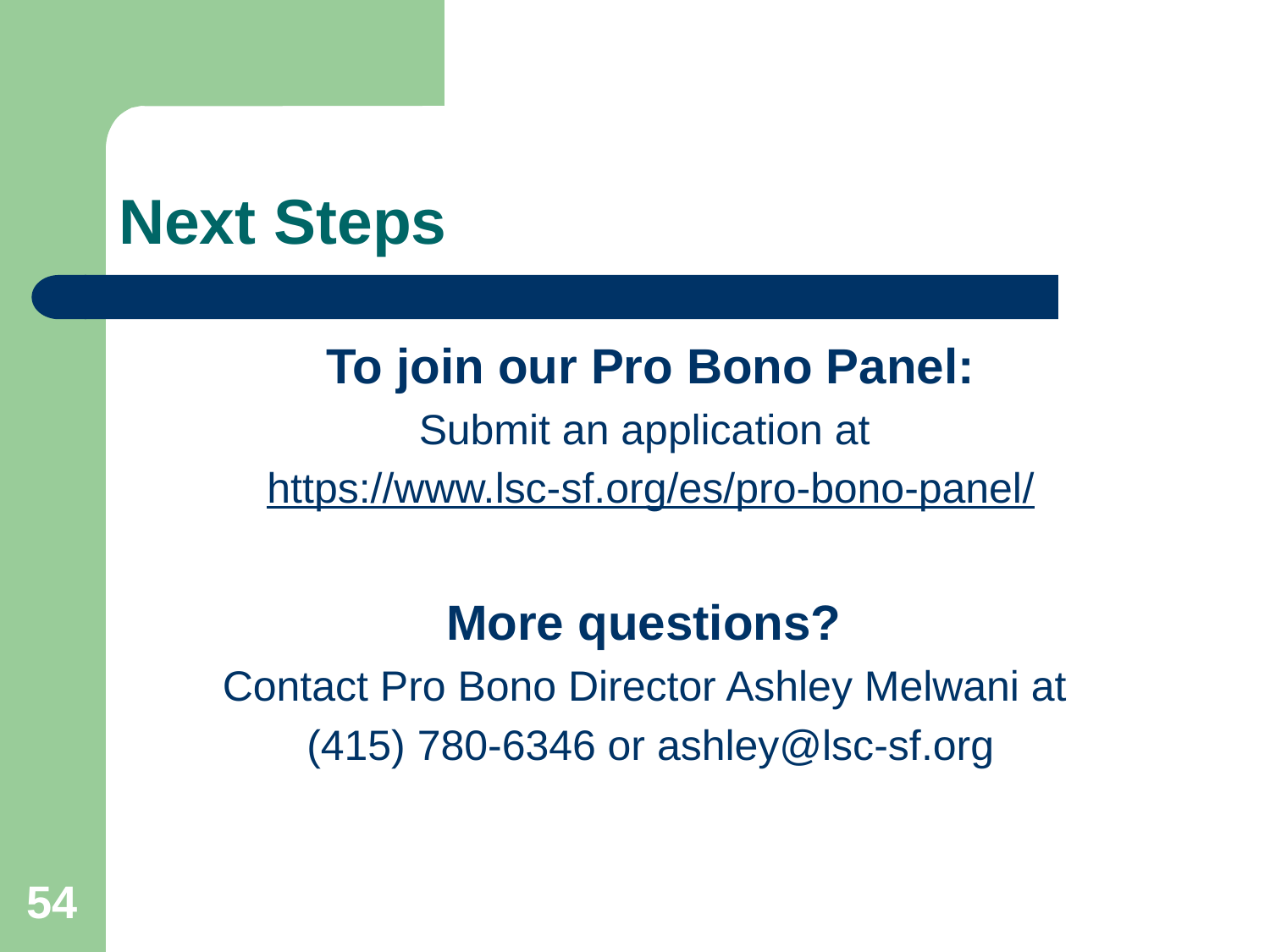

# Next Steps
To join our Pro Bono Panel:
Submit an application at
https://www.lsc-sf.org/es/pro-bono-panel/

More questions?
Contact Pro Bono Director Ashley Melwani at
(415) 780-6346 or ashley@lsc-sf.org
54